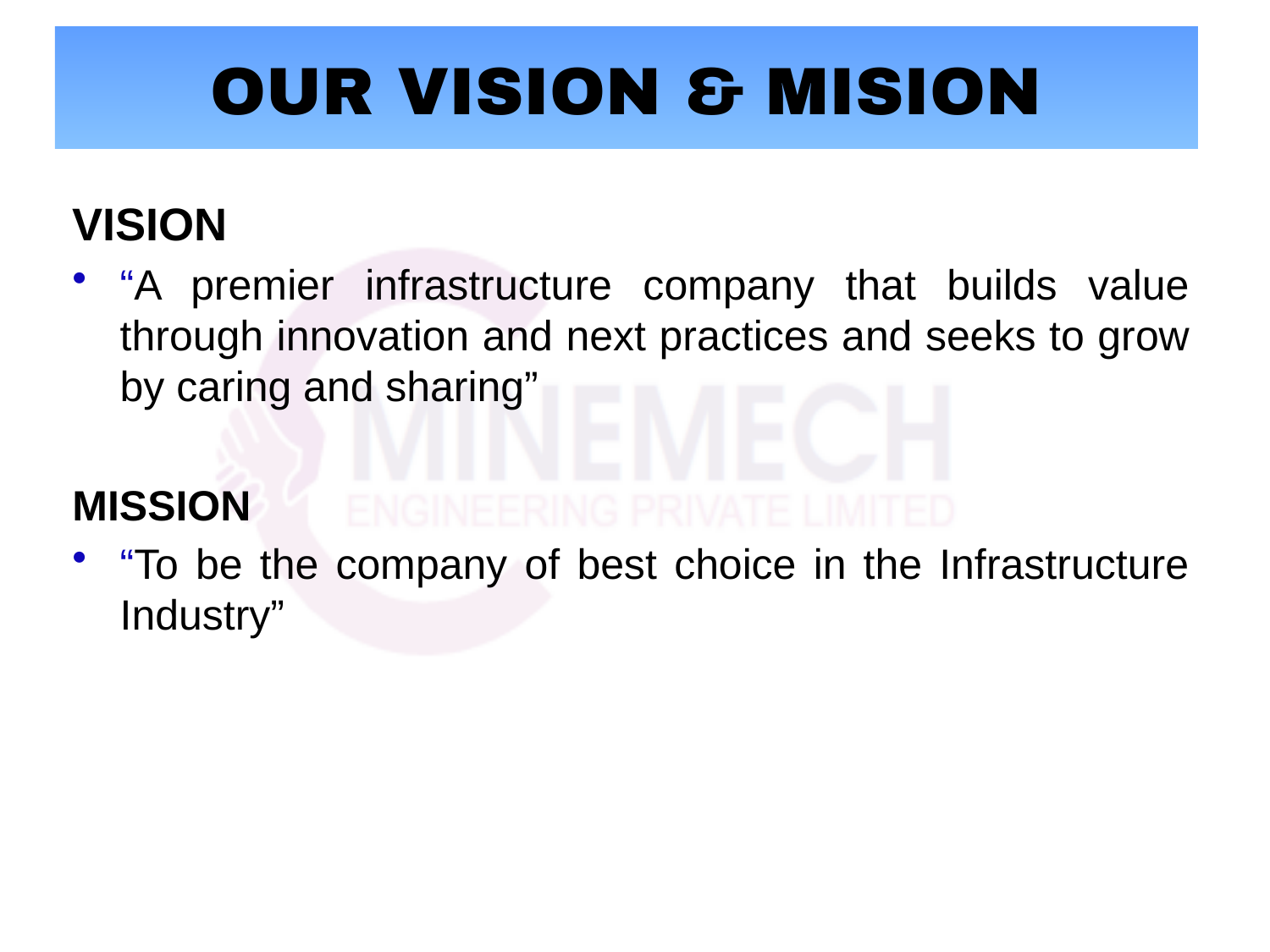

# Our Vision & Mision
VISION
“A premier infrastructure company that builds value through innovation and next practices and seeks to grow by caring and sharing”

MISSION
“To be the company of best choice in the Infrastructure Industry”